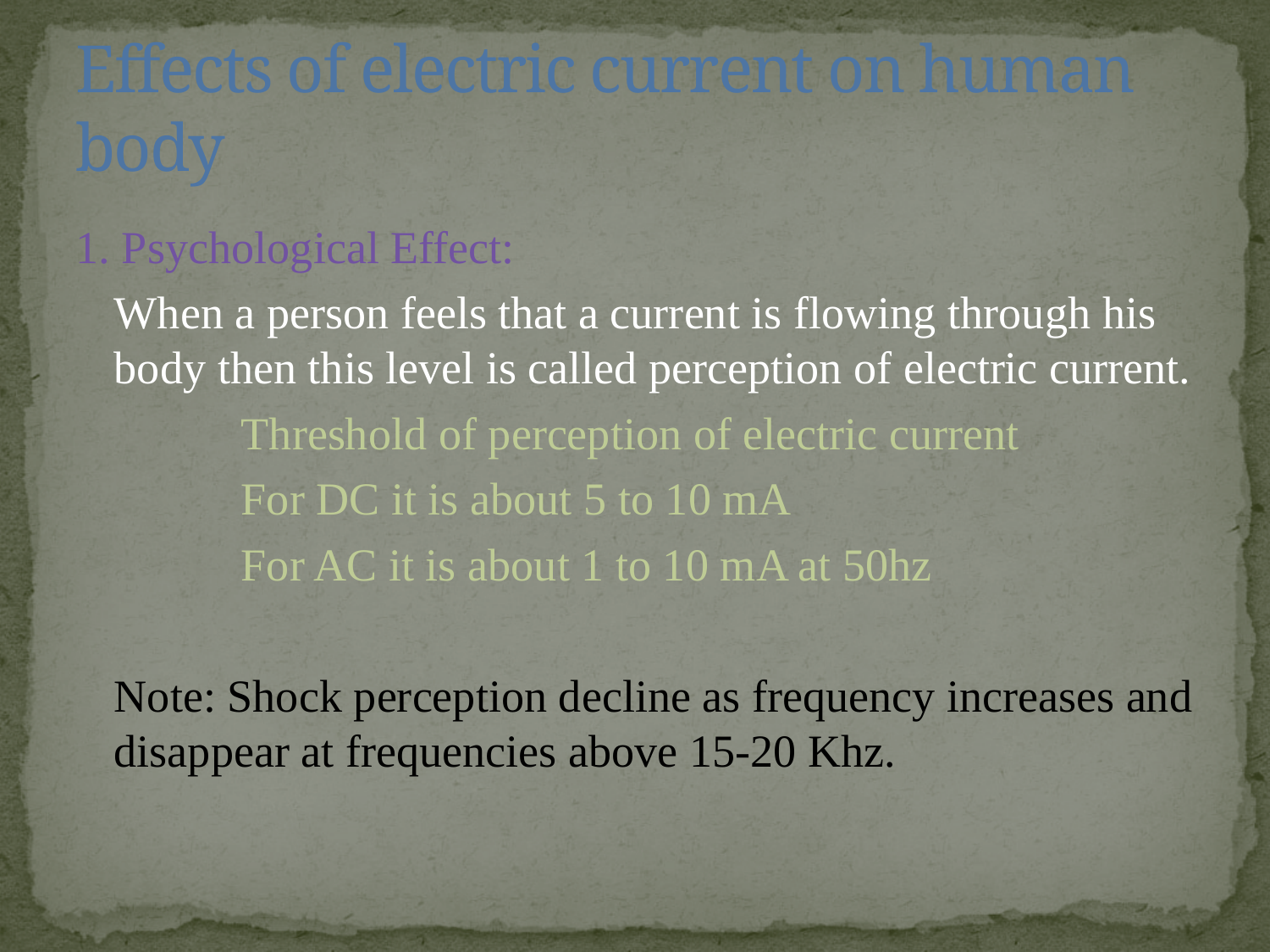

# Effects of electric current on human body
1. Psychological Effect:
	When a person feels that a current is flowing through his body then this level is called perception of electric current.
		Threshold of perception of electric current
		For DC it is about 5 to 10 mA
		For AC it is about 1 to 10 mA at 50hz

	Note: Shock perception decline as frequency increases and disappear at frequencies above 15-20 Khz.